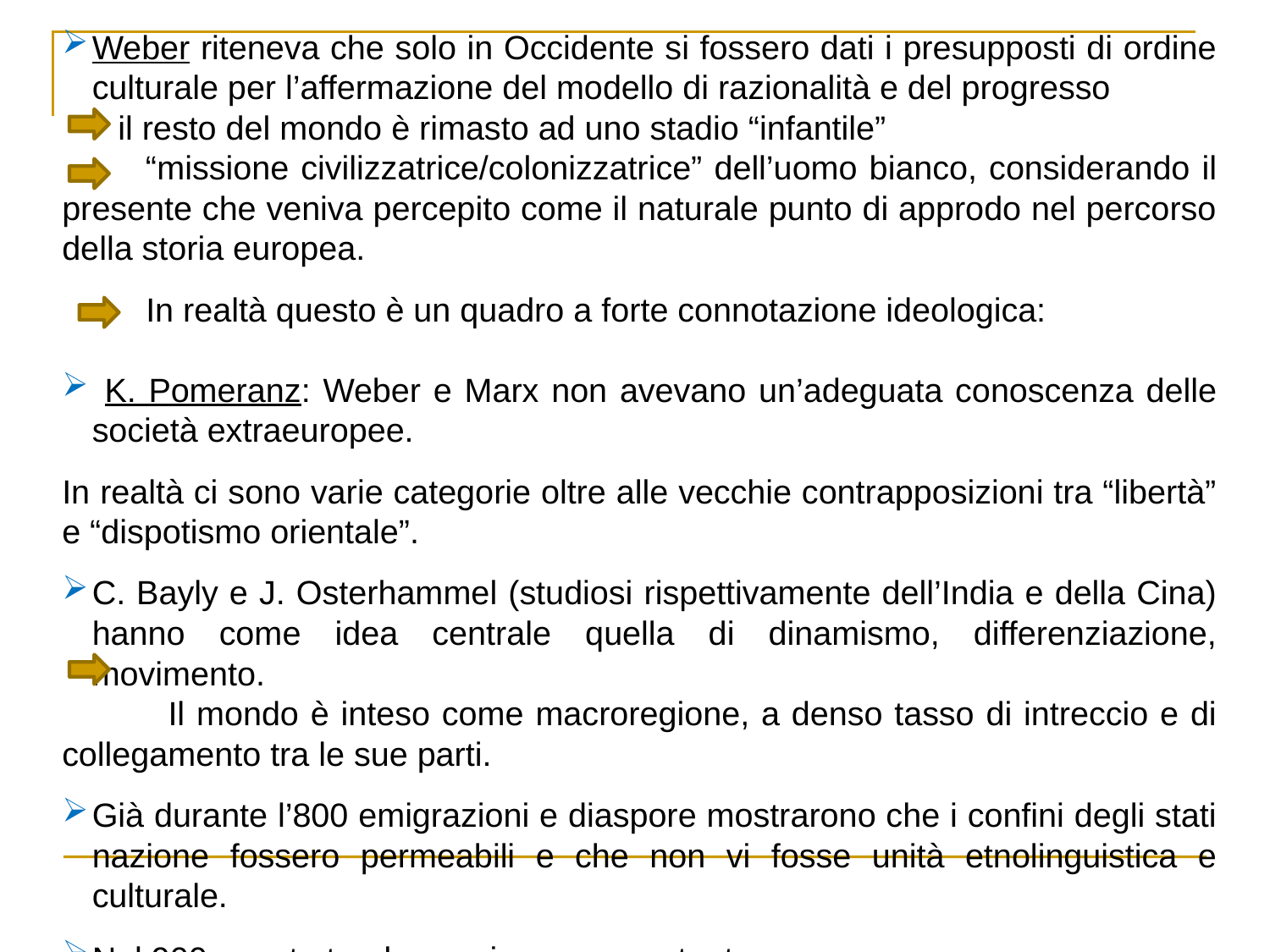

Weber riteneva che solo in Occidente si fossero dati i presupposti di ordine culturale per l’affermazione del modello di razionalità e del progresso
      il resto del mondo è rimasto ad uno stadio “infantile”
       “missione civilizzatrice/colonizzatrice” dell’uomo bianco, considerando il presente che veniva percepito come il naturale punto di approdo nel percorso della storia europea.

         In realtà questo è un quadro a forte connotazione ideologica:

 K. Pomeranz: Weber e Marx non avevano un’adeguata conoscenza delle società extraeuropee.

In realtà ci sono varie categorie oltre alle vecchie contrapposizioni tra “libertà” e “dispotismo orientale”.

C. Bayly e J. Osterhammel (studiosi rispettivamente dell’India e della Cina) hanno come idea centrale quella di dinamismo, differenziazione, movimento.
         Il mondo è inteso come macroregione, a denso tasso di intreccio e di collegamento tra le sue parti.

Già durante l’800 emigrazioni e diaspore mostrarono che i confini degli stati nazione fossero permeabili e che non vi fosse unità etnolinguistica e culturale.

Nel 900 queste tendenze si sono accentuate.